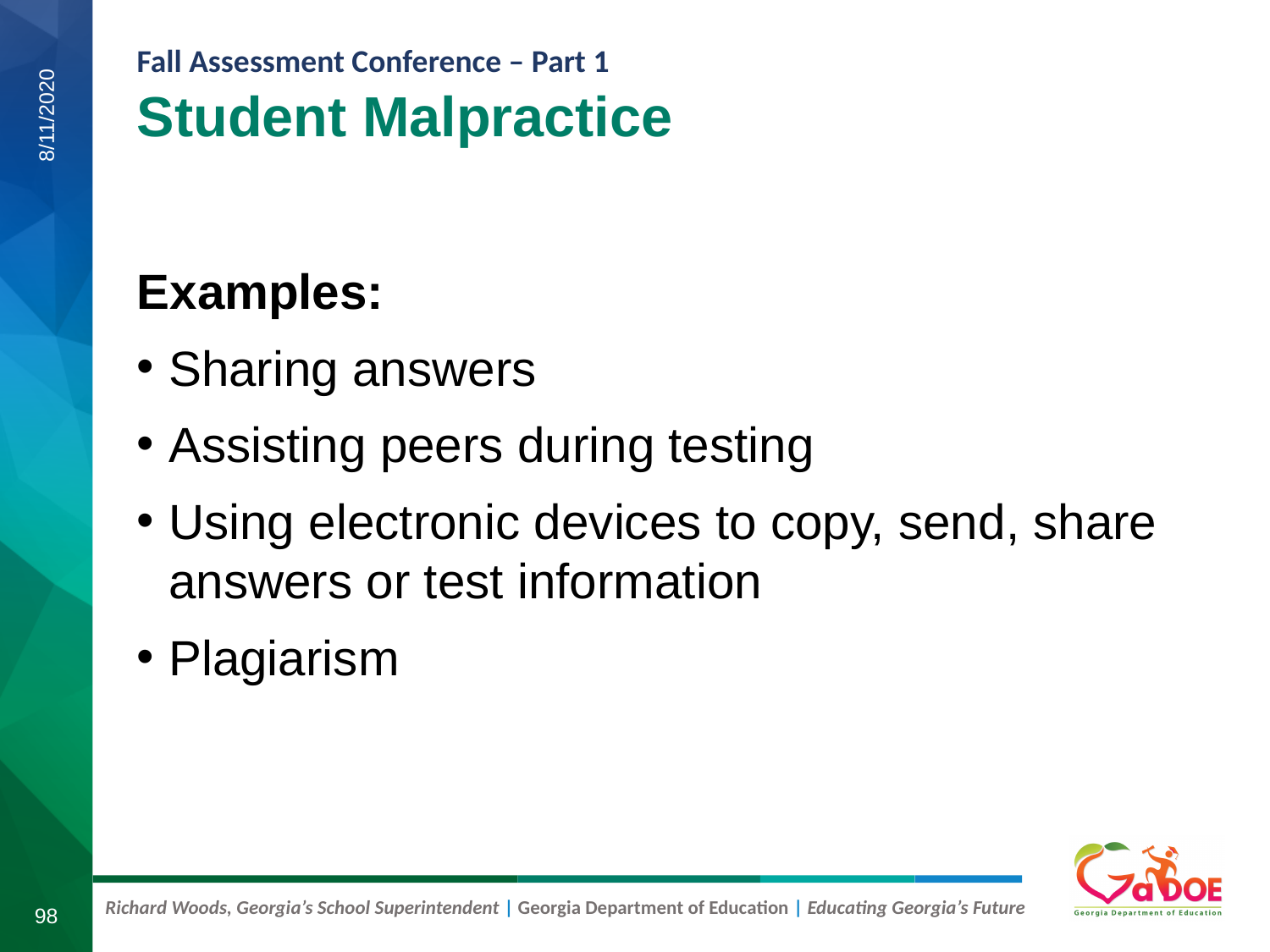

Student Malpractice

8/11/2020
Examples:
Sharing answers
Assisting peers during testing
Using electronic devices to copy, send, share answers or test information
Plagiarism

98